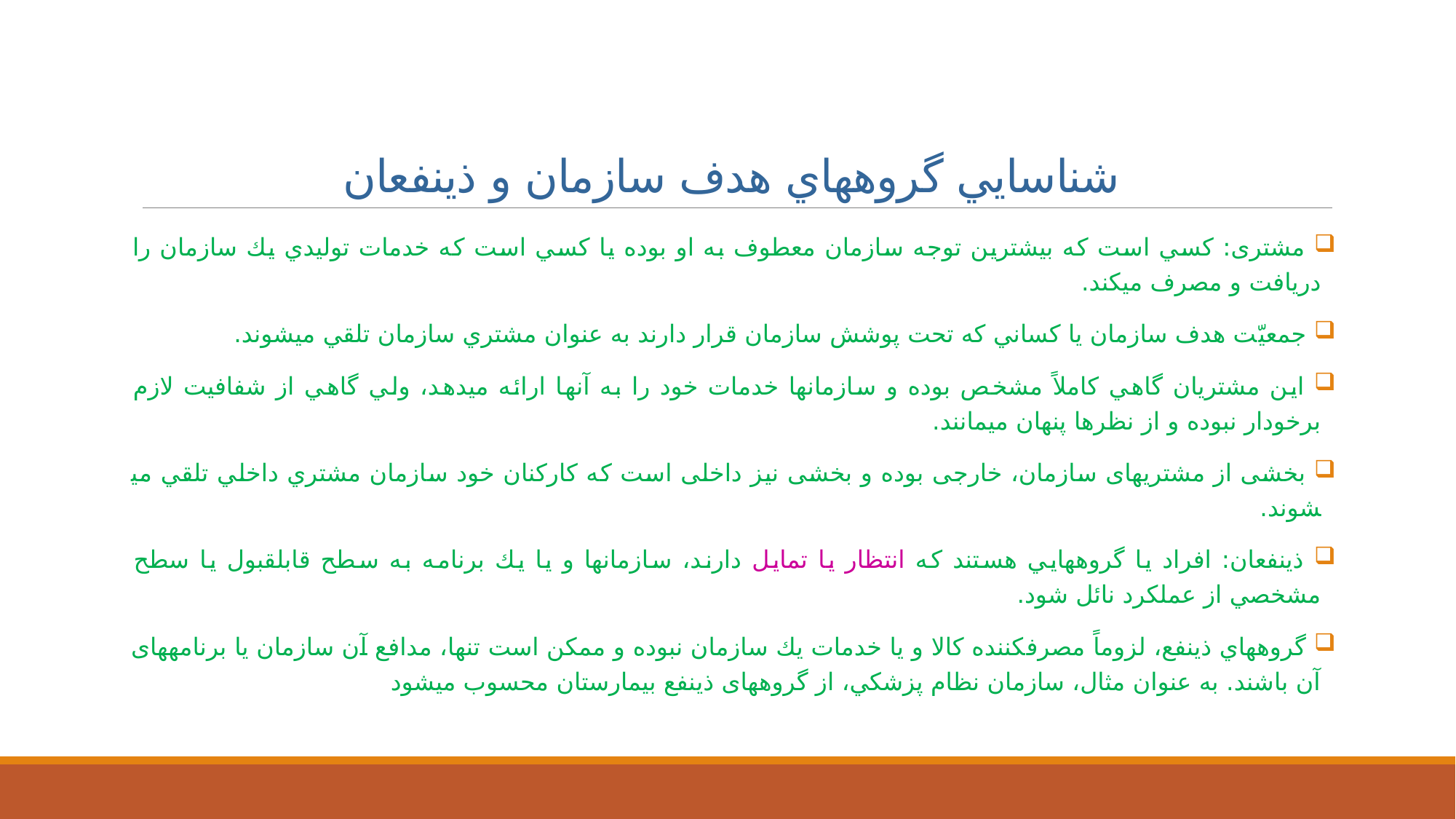

# شناسايي گروه­هاي هدف سازمان و ذي­نفعان
 مشتری: كسي است كه بيشترين توجه سازمان معطوف به او بوده يا كسي است كه خدمات توليدي يك سازمان را دريافت و مصرف مي­كند.
 جمعیّت هدف سازمان يا كساني كه تحت پوشش سازمان قرار دارند به عنوان مشتري سازمان تلقي مي­شوند.
 اين مشتريان گاهي كاملاً مشخص بوده و سازمان­ها خدمات خود را به آنها ارائه مي­دهد، ولي گاهي از شفافيت لازم برخودار نبوده و از نظرها پنهان مي­مانند.
 بخشی از مشتري­های سازمان، خارجی بوده و بخشی نيز داخلی است كه كاركنان خود سازمان مشتري داخلي تلقي مي­شوند.
 ذینفعان: افراد يا گروه­هايي هستند كه انتظار يا تمايل دارند، سازمان­ها و يا يك برنامه به سطح قابل­قبول يا سطح مشخصي از عملكرد نائل شود.
 گروه­هاي ذي­نفع، لزوماً مصرف­كننده كالا و يا خدمات يك سازمان نبوده و ممكن است تنها، مدافع آن سازمان يا برنامه­های آن باشند. به عنوان مثال، سازمان نظام پزشكي، از گروه­های ذي­نفع بيمارستان محسوب مي­شود